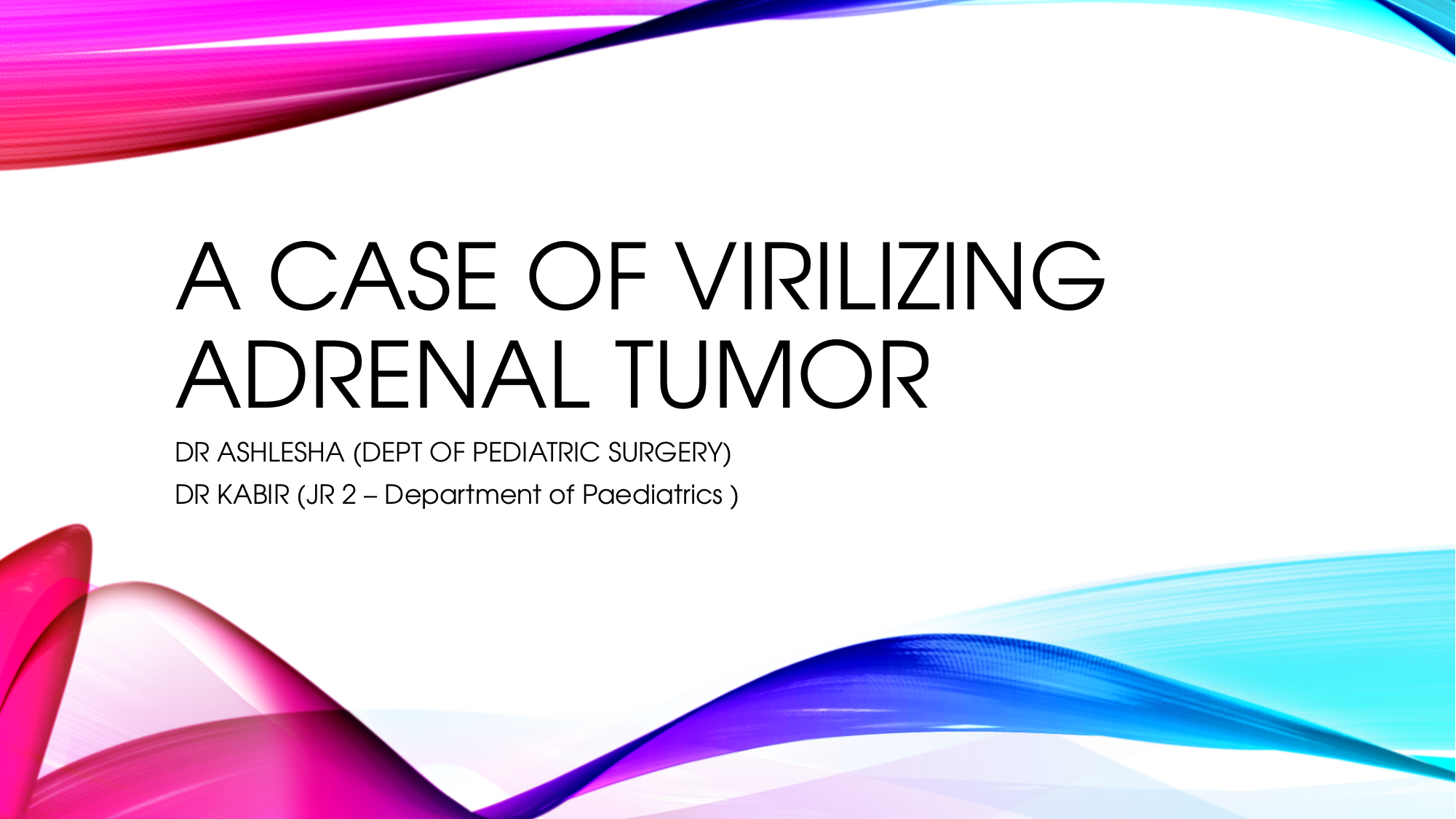

# A Case of Virilizing Adrenal tumor
DR ASHLESHA (DEPT OF PEDIATRIC SURGERY)
DR KABIR (JR 2 – Department of Paediatrics )